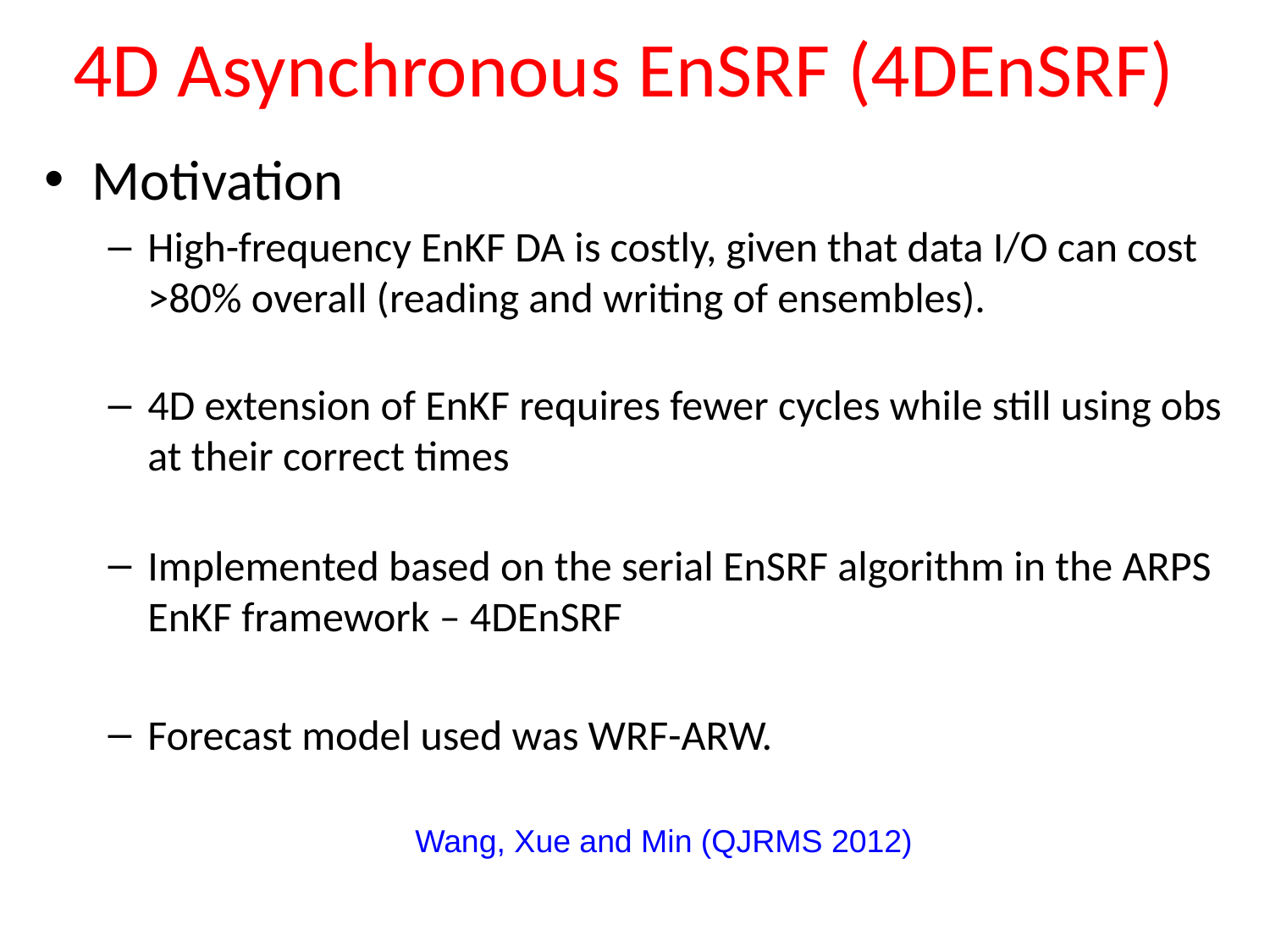

# 4D Asynchronous EnSRF (4DEnSRF)
Motivation
High-frequency EnKF DA is costly, given that data I/O can cost >80% overall (reading and writing of ensembles).

4D extension of EnKF requires fewer cycles while still using obs at their correct times

Implemented based on the serial EnSRF algorithm in the ARPS EnKF framework – 4DEnSRF

Forecast model used was WRF-ARW.
Wang, Xue and Min (QJRMS 2012)